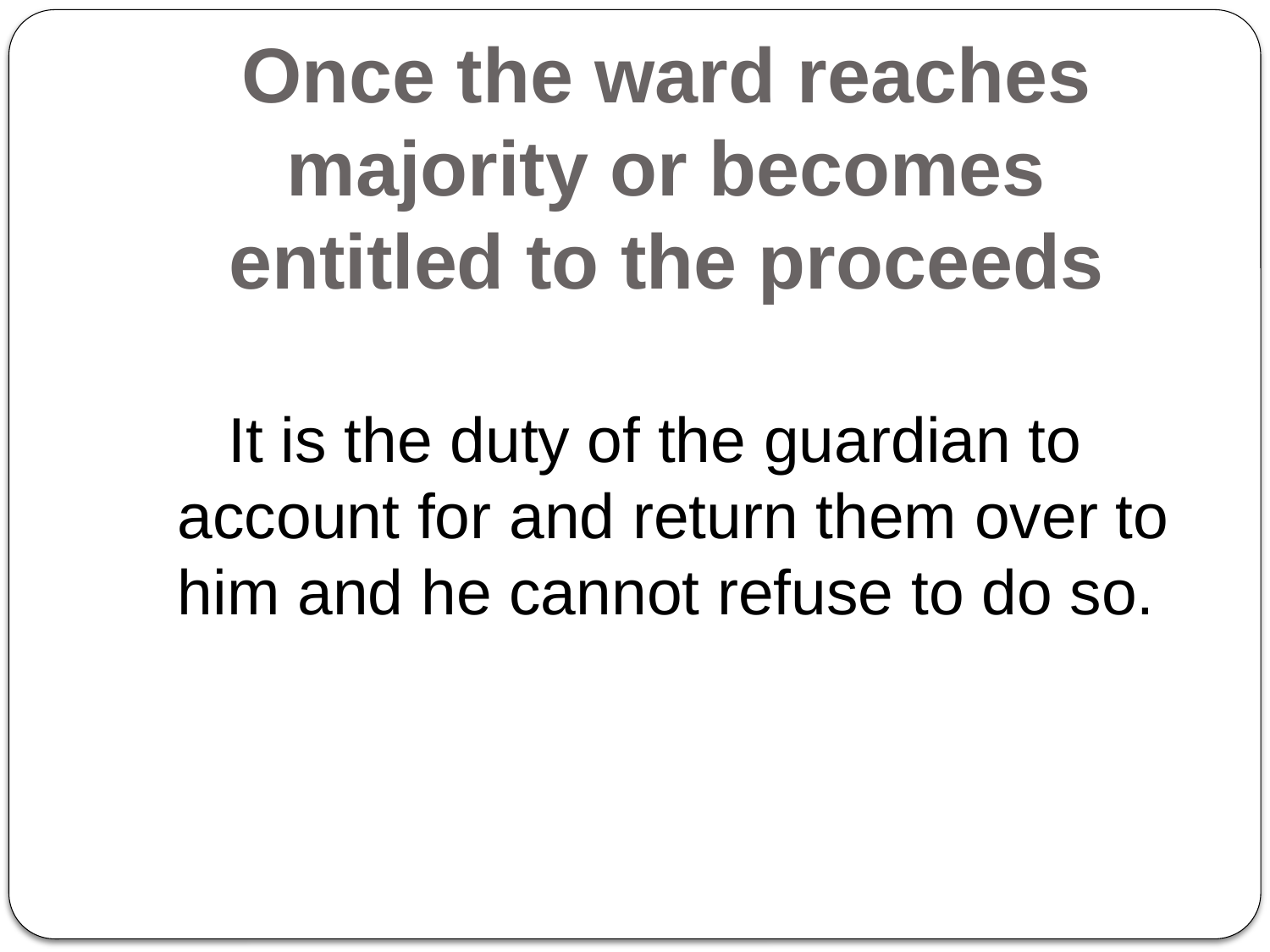

# Once the ward reaches majority or becomes entitled to the proceeds

       It is the duty of the guardian to account for and return them over to him and he cannot refuse to do so.